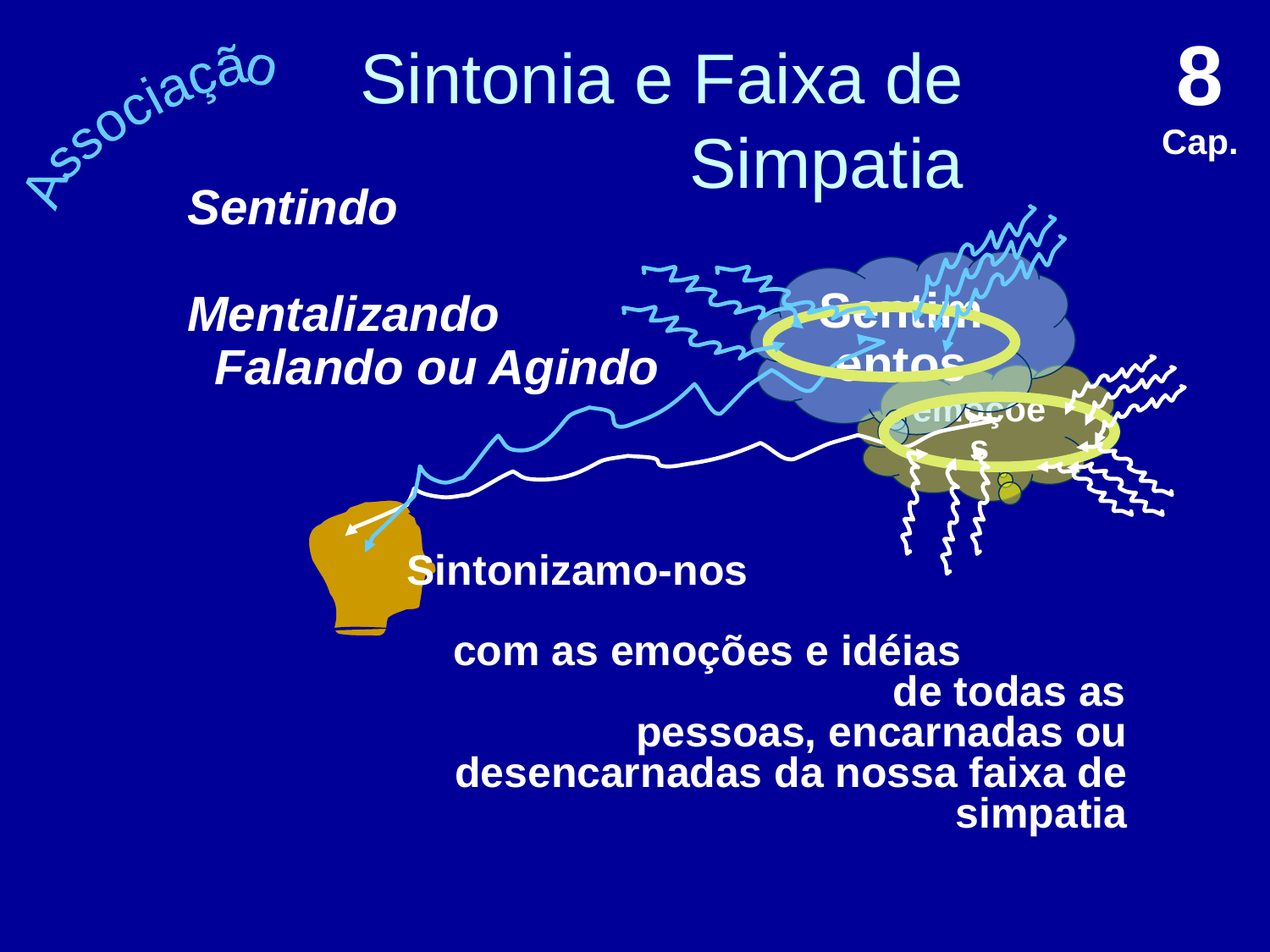

8 Cap.
# Sintonia e Faixa de Simpatia
Associação
Sentindo                                                                                     Mentalizando                                       Falando ou Agindo

Sentimentos

emoções

Sintonizamo-nos                                                                                                   com as emoções e idéias                                                de todas as pessoas, encarnadas ou desencarnadas da nossa faixa de simpatia